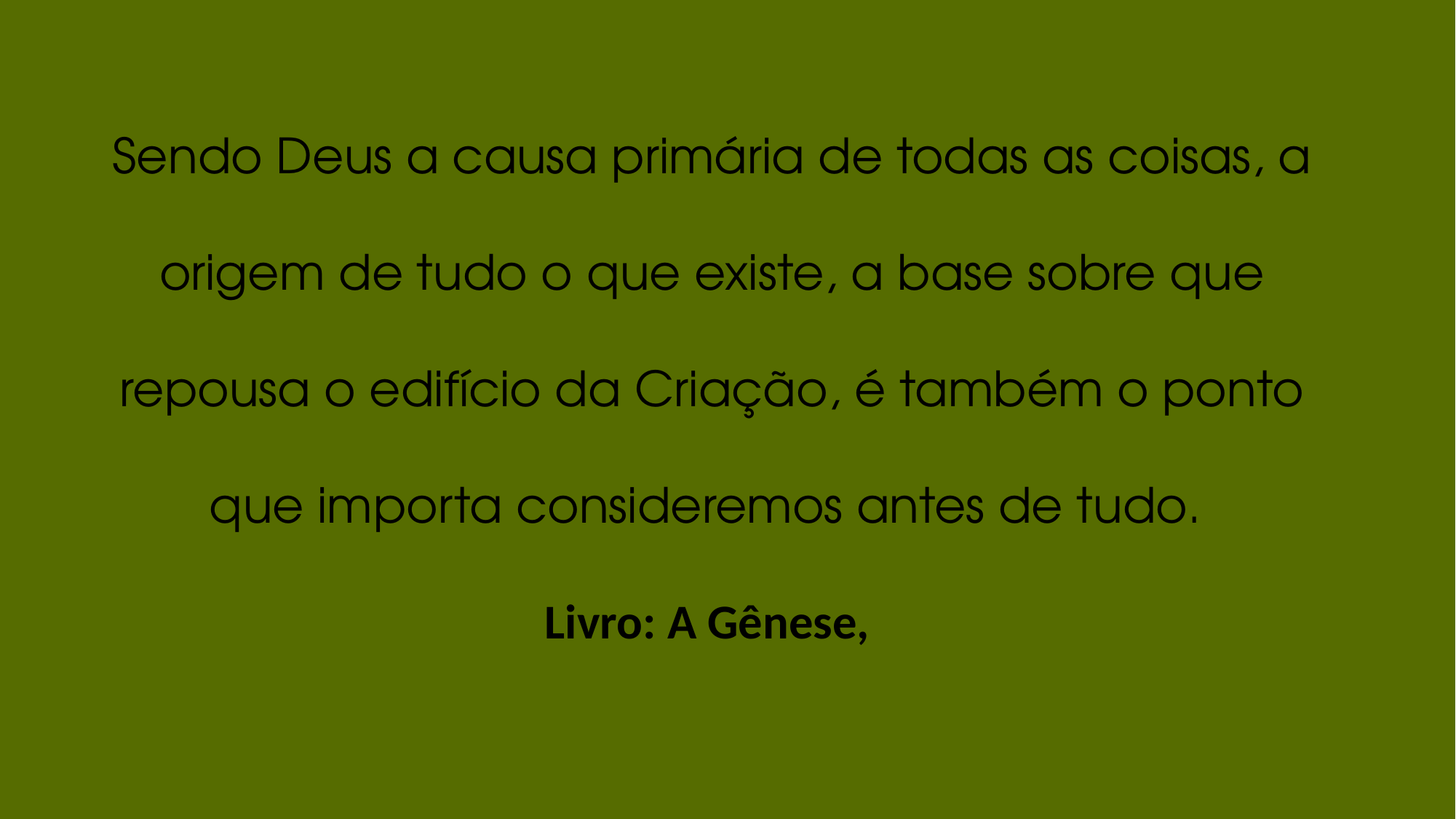

Sendo Deus a causa primária de todas as coisas, a origem de tudo o que existe, a base sobre que repousa o edifício da Criação, é também o ponto que importa consideremos antes de tudo.
Livro: A Gênese,